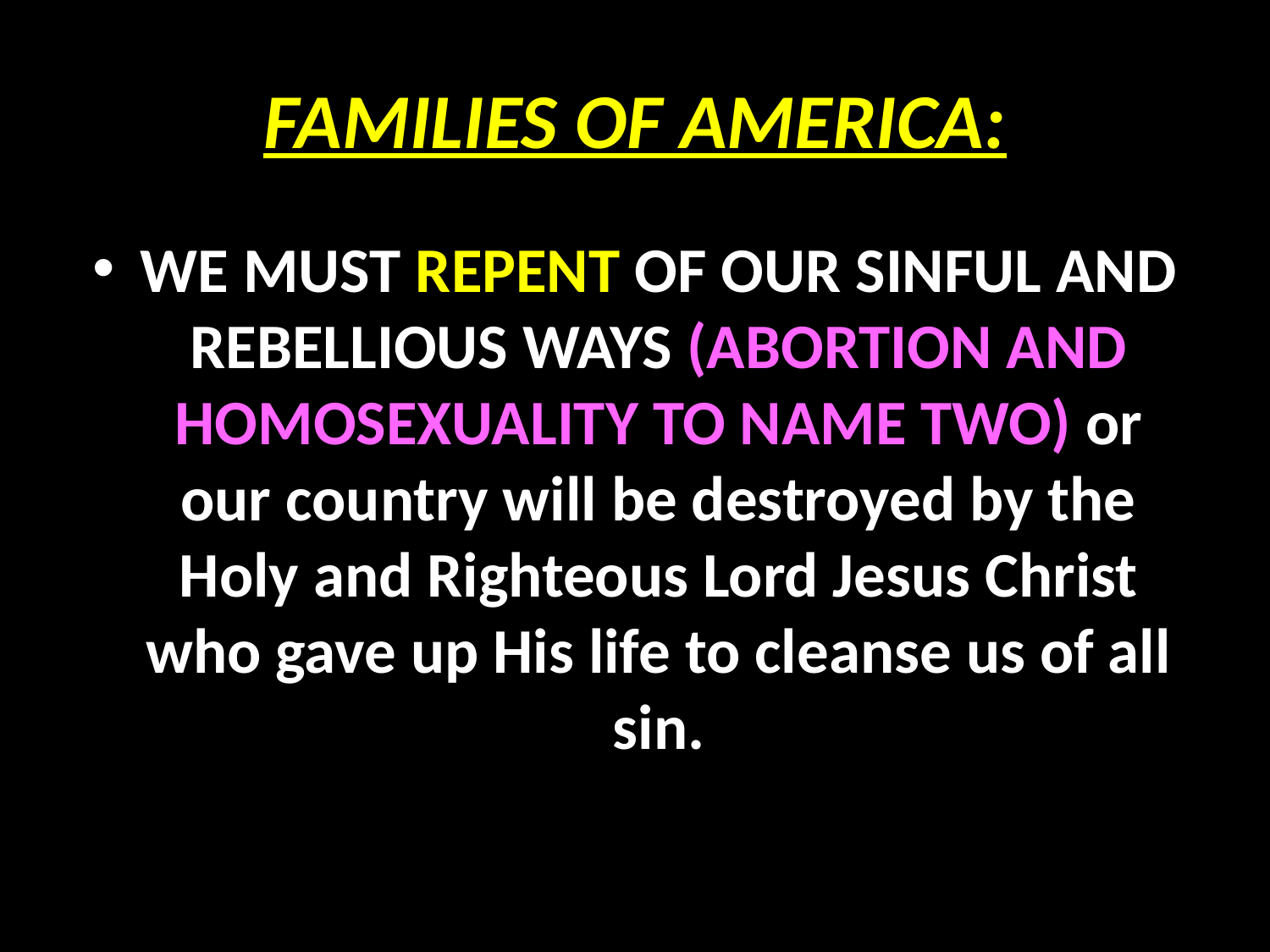

# FAMILIES OF AMERICA:
WE MUST REPENT OF OUR SINFUL AND REBELLIOUS WAYS (ABORTION AND HOMOSEXUALITY TO NAME TWO) or our country will be destroyed by the Holy and Righteous Lord Jesus Christ who gave up His life to cleanse us of all sin.